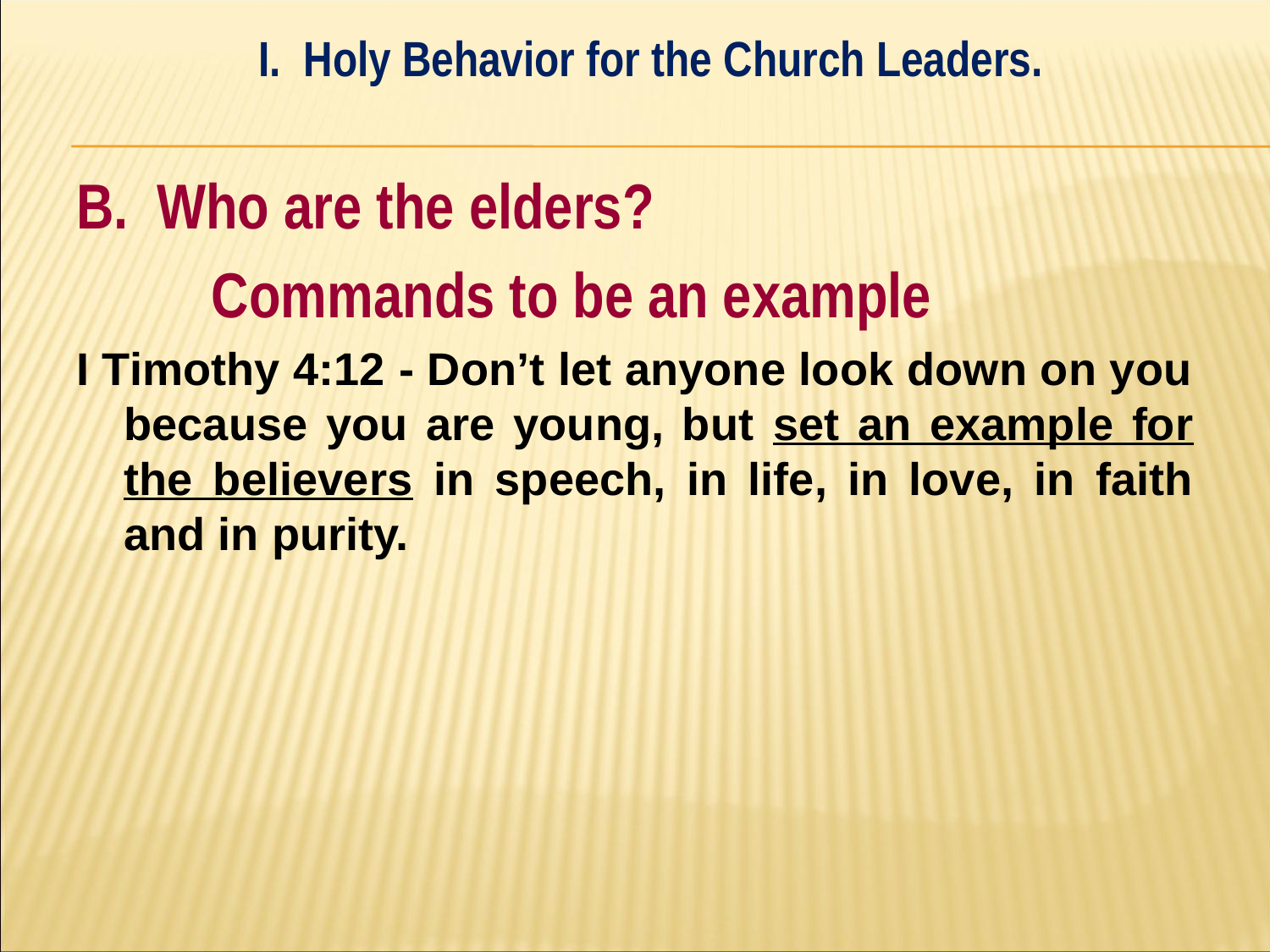

I.  Holy Behavior for the Church Leaders.
#
B.  Who are the elders?
Commands to be an example
I Timothy 4:12 - Don’t let anyone look down on you because you are young, but set an example for the believers in speech, in life, in love, in faith and in purity.